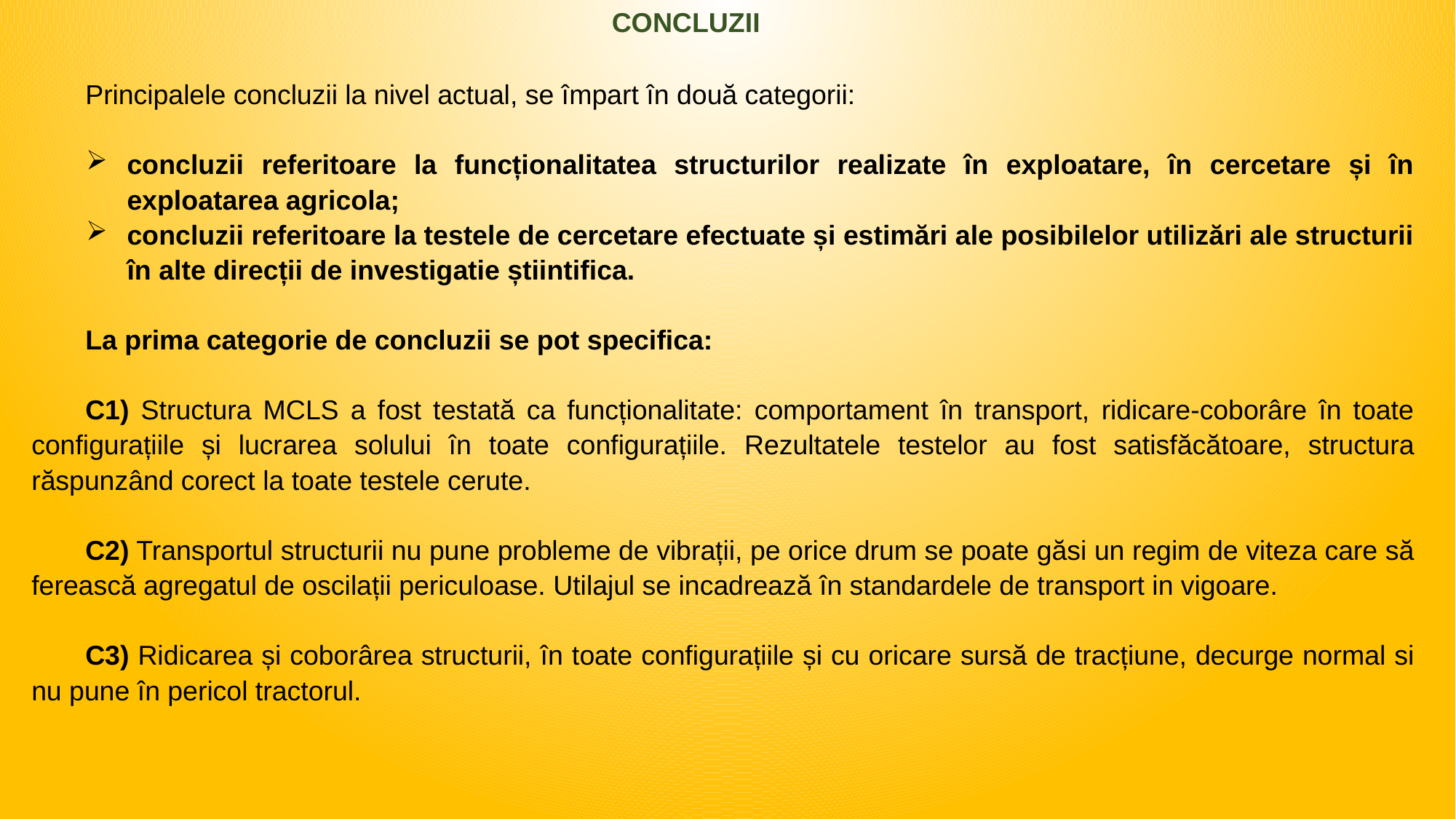

CONCLUZII
Principalele concluzii la nivel actual, se împart în două categorii:

concluzii referitoare la funcționalitatea structurilor realizate în exploatare, în cercetare și în exploatarea agricola;
concluzii referitoare la testele de cercetare efectuate și estimări ale posibilelor utilizări ale structurii în alte direcții de investigatie știintifica.

La prima categorie de concluzii se pot specifica:

C1) Structura MCLS a fost testată ca funcționalitate: comportament în transport, ridicare-coborâre în toate configurațiile și lucrarea solului în toate configurațiile. Rezultatele testelor au fost satisfăcătoare, structura răspunzând corect la toate testele cerute.

C2) Transportul structurii nu pune probleme de vibrații, pe orice drum se poate găsi un regim de viteza care să ferească agregatul de oscilații periculoase. Utilajul se incadrează în standardele de transport in vigoare.

C3) Ridicarea și coborârea structurii, în toate configurațiile și cu oricare sursă de tracțiune, decurge normal si nu pune în pericol tractorul.